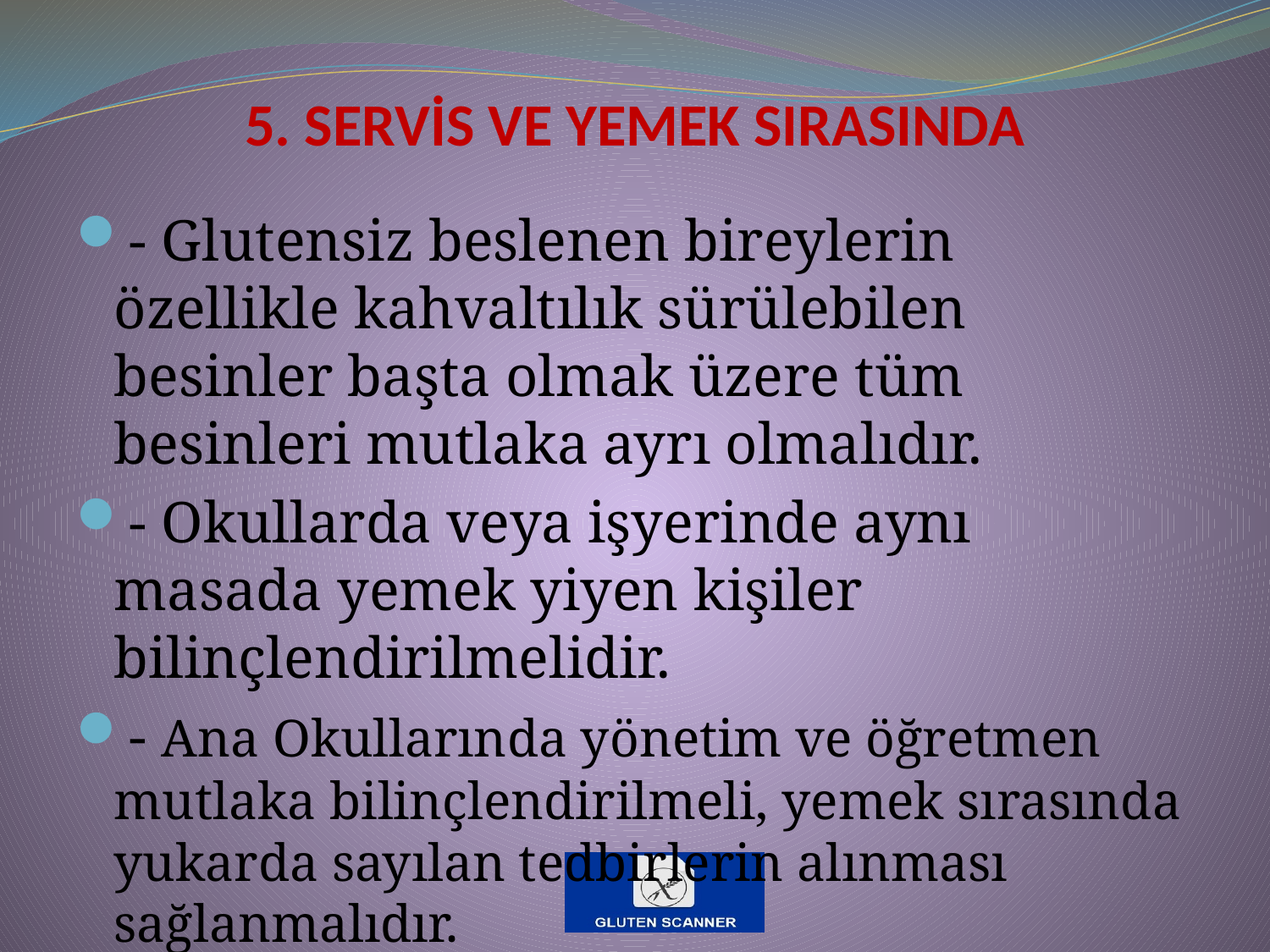

# 5. SERVİS VE YEMEK SIRASINDA
- Glutensiz beslenen bireylerin özellikle kahvaltılık sürülebilen besinler başta olmak üzere tüm besinleri mutlaka ayrı olmalıdır.
- Okullarda veya işyerinde aynı masada yemek yiyen kişiler bilinçlendirilmelidir.
- Ana Okullarında yönetim ve öğretmen mutlaka bilinçlendirilmeli, yemek sırasında yukarda sayılan tedbirlerin alınması sağlanmalıdır.